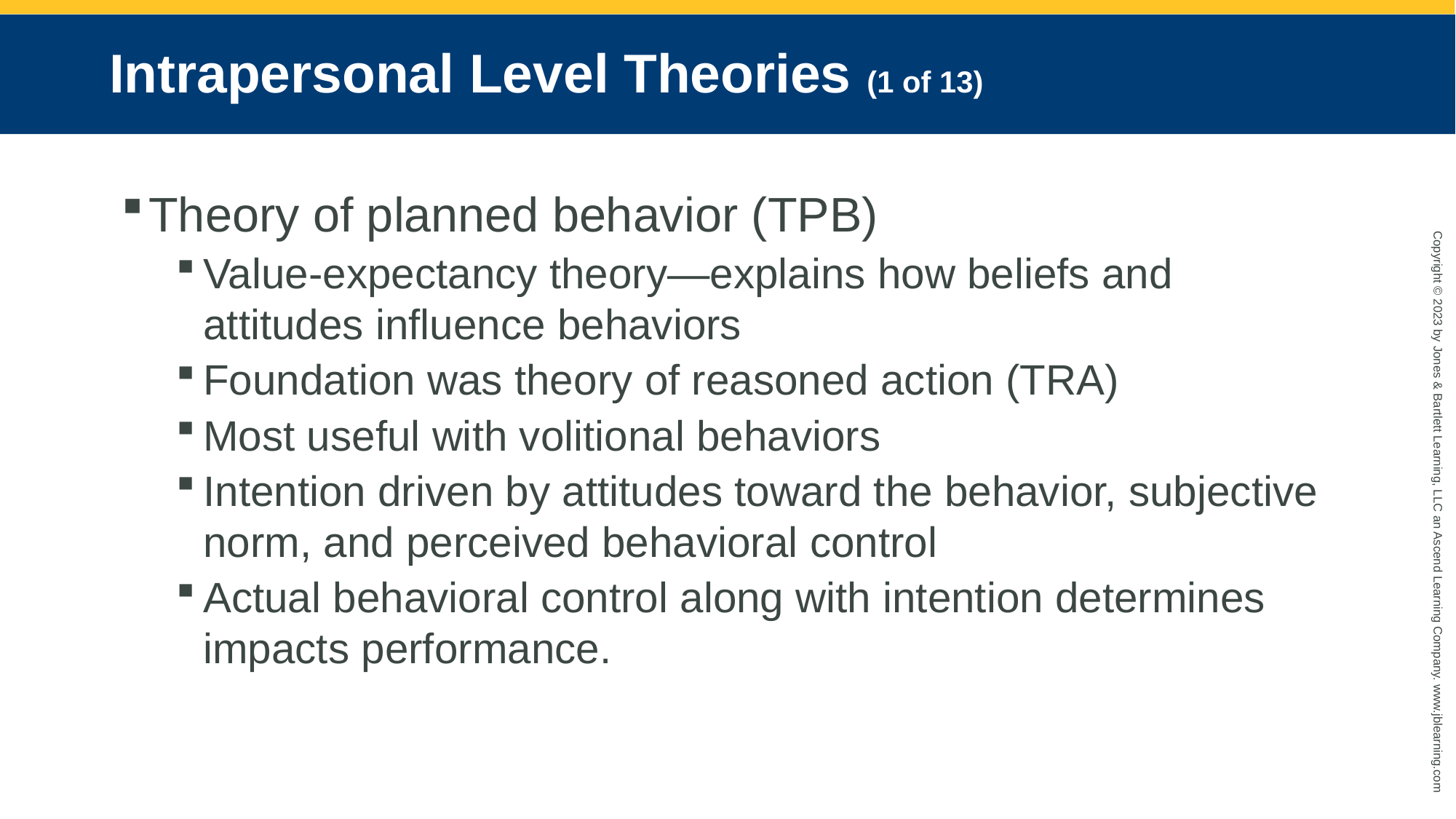

# Intrapersonal Level Theories (1 of 13)
Theory of planned behavior (TPB)
Value-expectancy theory—explains how beliefs and attitudes influence behaviors
Foundation was theory of reasoned action (TRA)
Most useful with volitional behaviors
Intention driven by attitudes toward the behavior, subjective norm, and perceived behavioral control
Actual behavioral control along with intention determines impacts performance.